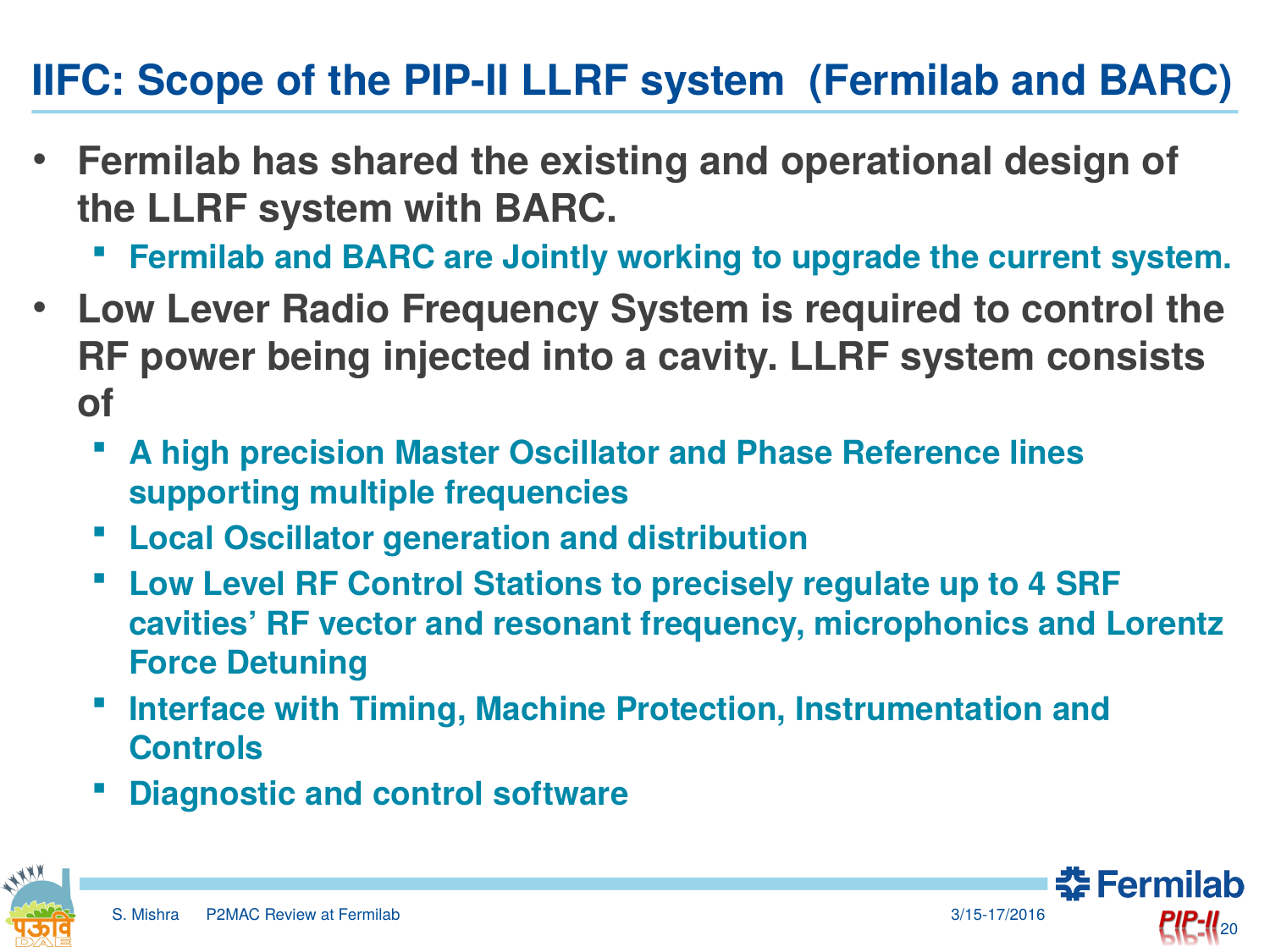

# IIFC: Scope of the PIP-II LLRF system  (Fermilab and BARC)
Fermilab has shared the existing and operational design of the LLRF system with BARC.
Fermilab and BARC are Jointly working to upgrade the current system.
Low Lever Radio Frequency System is required to control the RF power being injected into a cavity. LLRF system consists of
A high precision Master Oscillator and Phase Reference lines supporting multiple frequencies
Local Oscillator generation and distribution
Low Level RF Control Stations to precisely regulate up to 4 SRF cavities’ RF vector and resonant frequency, microphonics and Lorentz Force Detuning
Interface with Timing, Machine Protection, Instrumentation and Controls
Diagnostic and control software

S. Mishra      P2MAC Review at Fermilab
3/15-17/2016
20